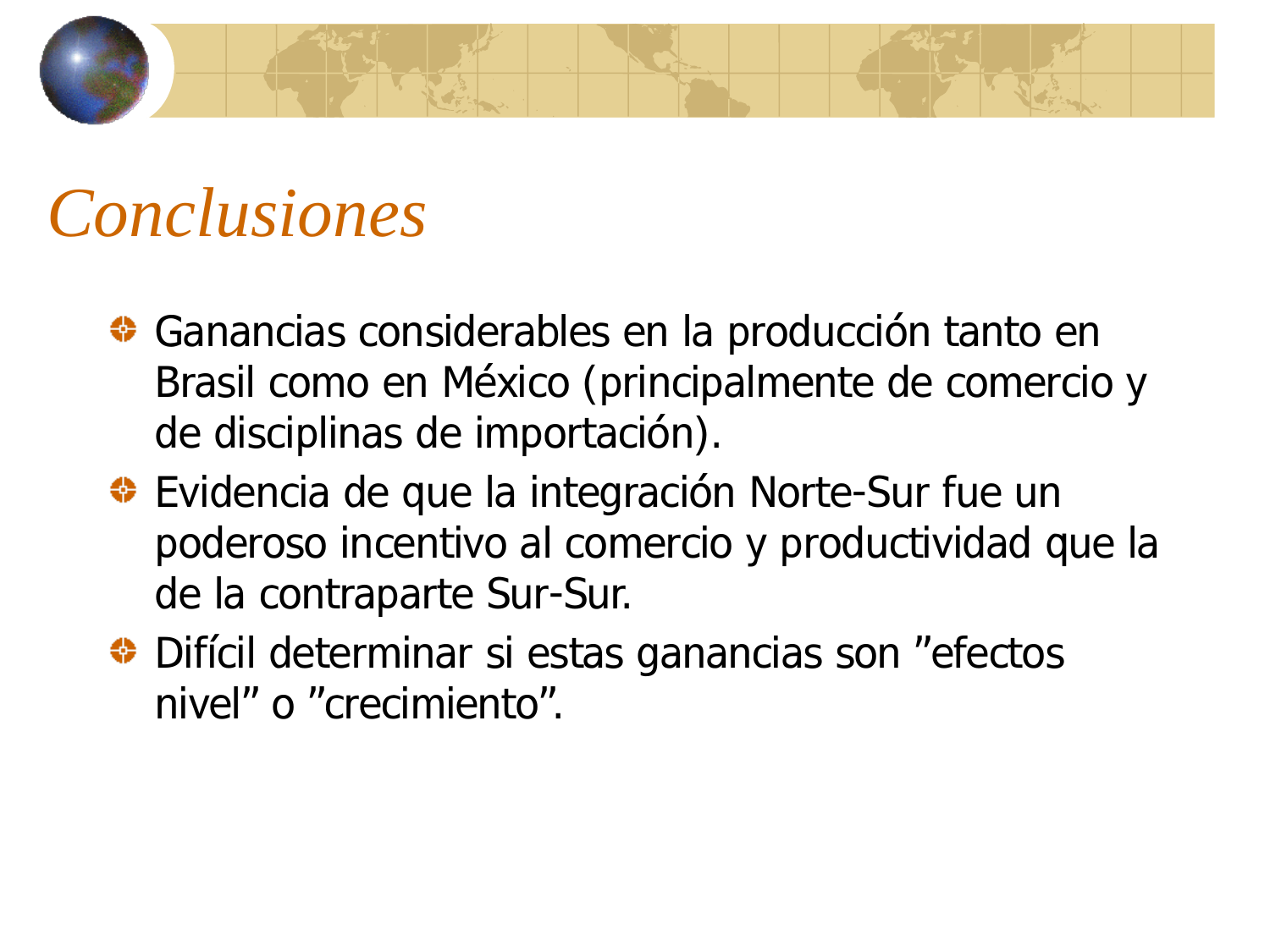

# Conclusiones
Ganancias considerables en la producción tanto en Brasil como en México (principalmente de comercio y de disciplinas de importación).
Evidencia de que la integración Norte-Sur fue un poderoso incentivo al comercio y productividad que la de la contraparte Sur-Sur.
Difícil determinar si estas ganancias son ”efectos nivel” o ”crecimiento”.